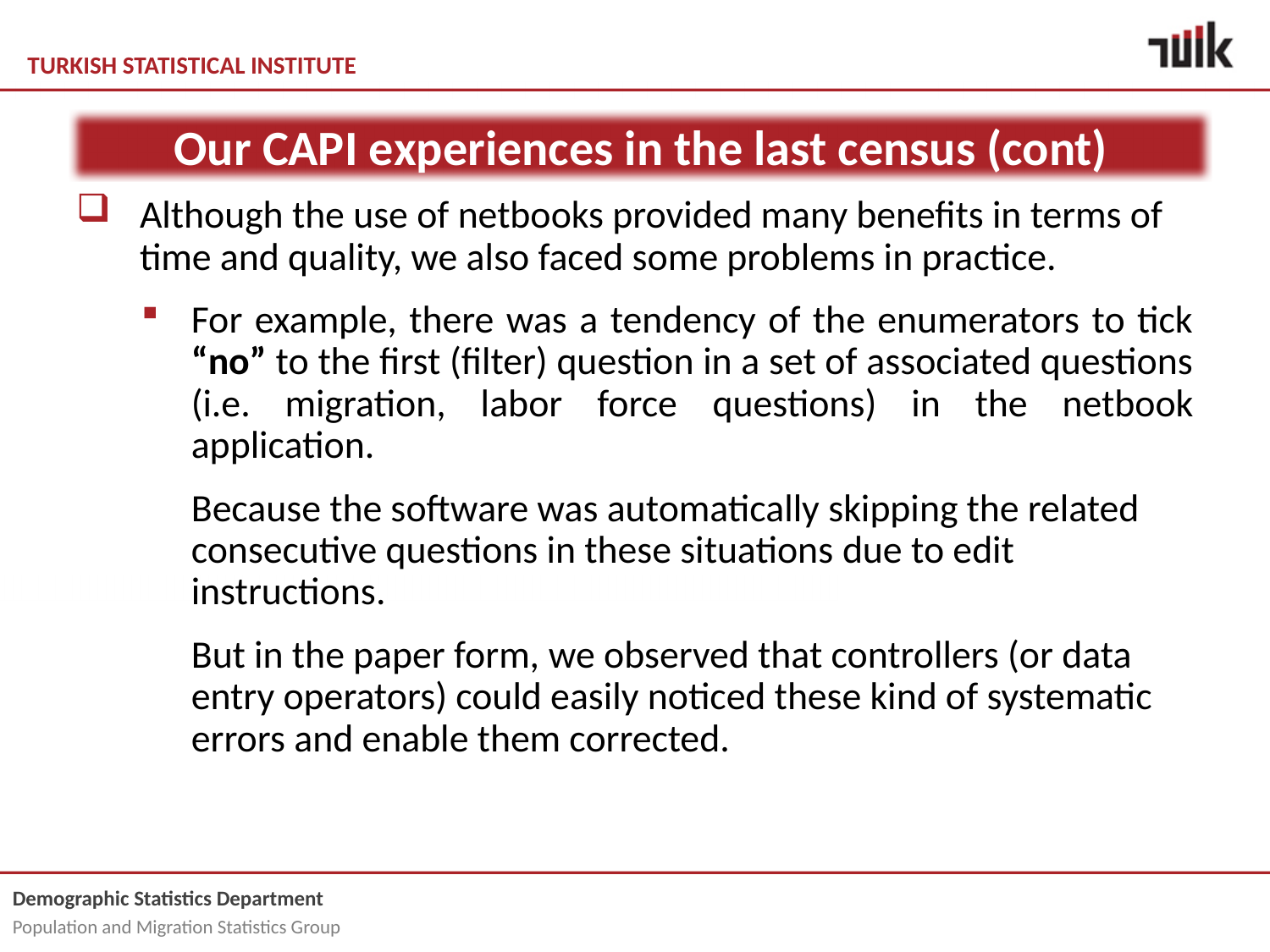

Our CAPI experiences in the last census (cont)
Although the use of netbooks provided many benefits in terms of time and quality, we also faced some problems in practice.
For example, there was a tendency of the enumerators to tick “no” to the first (filter) question in a set of associated questions (i.e. migration, labor force questions) in the netbook application.
	Because the software was automatically skipping the related consecutive questions in these situations due to edit instructions.
	But in the paper form, we observed that controllers (or data entry operators) could easily noticed these kind of systematic errors and enable them corrected.